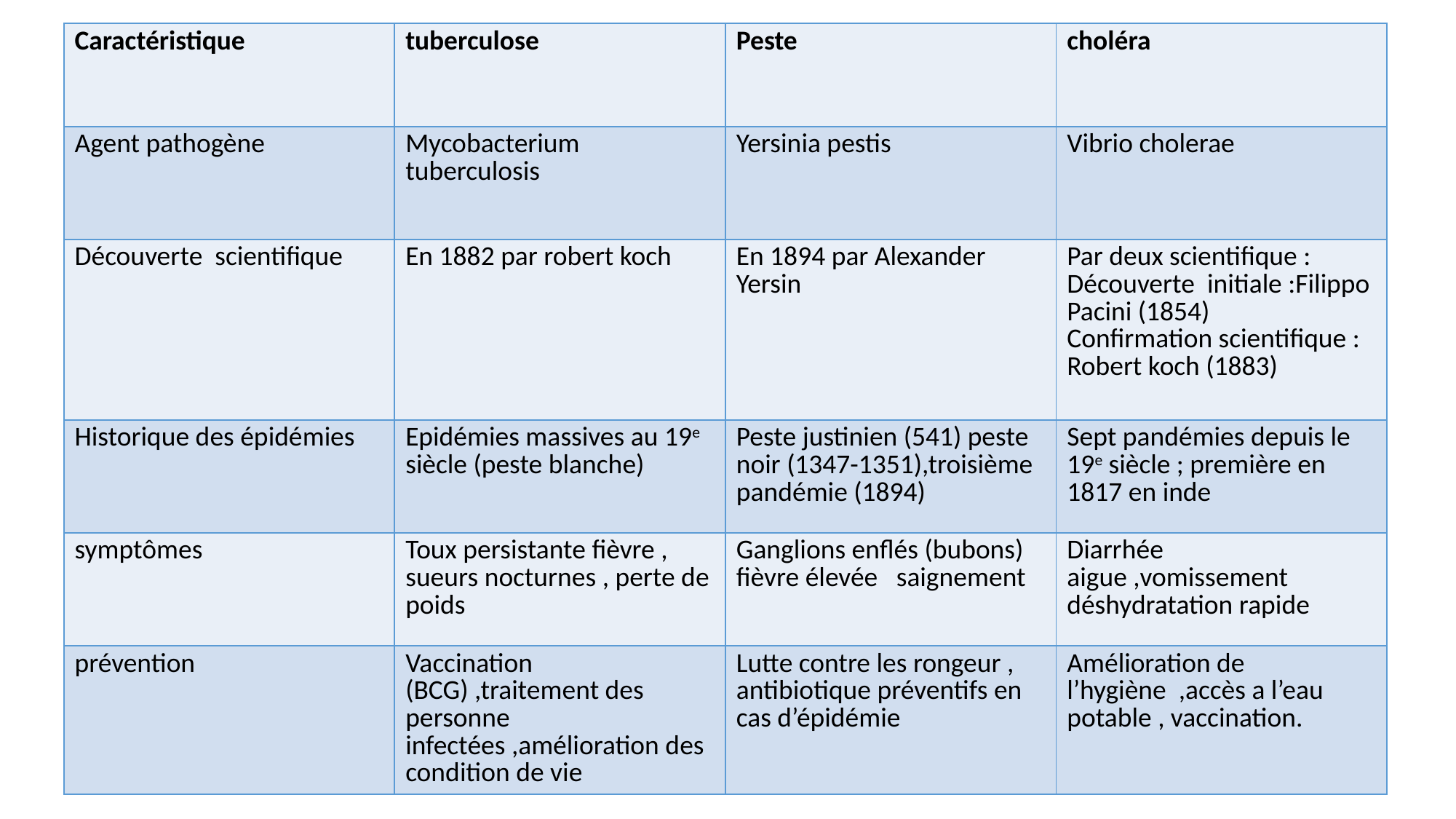

| Caractéristique | tuberculose | Peste | choléra |
| --- | --- | --- | --- |
| Agent pathogène | Mycobacterium tuberculosis | Yersinia pestis | Vibrio cholerae |
| Découverte scientifique | En 1882 par robert koch | En 1894 par Alexander Yersin | Par deux scientifique : Découverte initiale :Filippo Pacini (1854) Confirmation scientifique : Robert koch (1883) |
| Historique des épidémies | Epidémies massives au 19e siècle (peste blanche) | Peste justinien (541) peste noir (1347-1351),troisième pandémie (1894) | Sept pandémies depuis le 19e siècle ; première en 1817 en inde |
| symptômes | Toux persistante fièvre , sueurs nocturnes , perte de poids | Ganglions enflés (bubons) fièvre élevée saignement | Diarrhée aigue ,vomissement déshydratation rapide |
| prévention | Vaccination (BCG) ,traitement des personne infectées ,amélioration des condition de vie | Lutte contre les rongeur , antibiotique préventifs en cas d’épidémie | Amélioration de l’hygiène ,accès a l’eau potable , vaccination. |